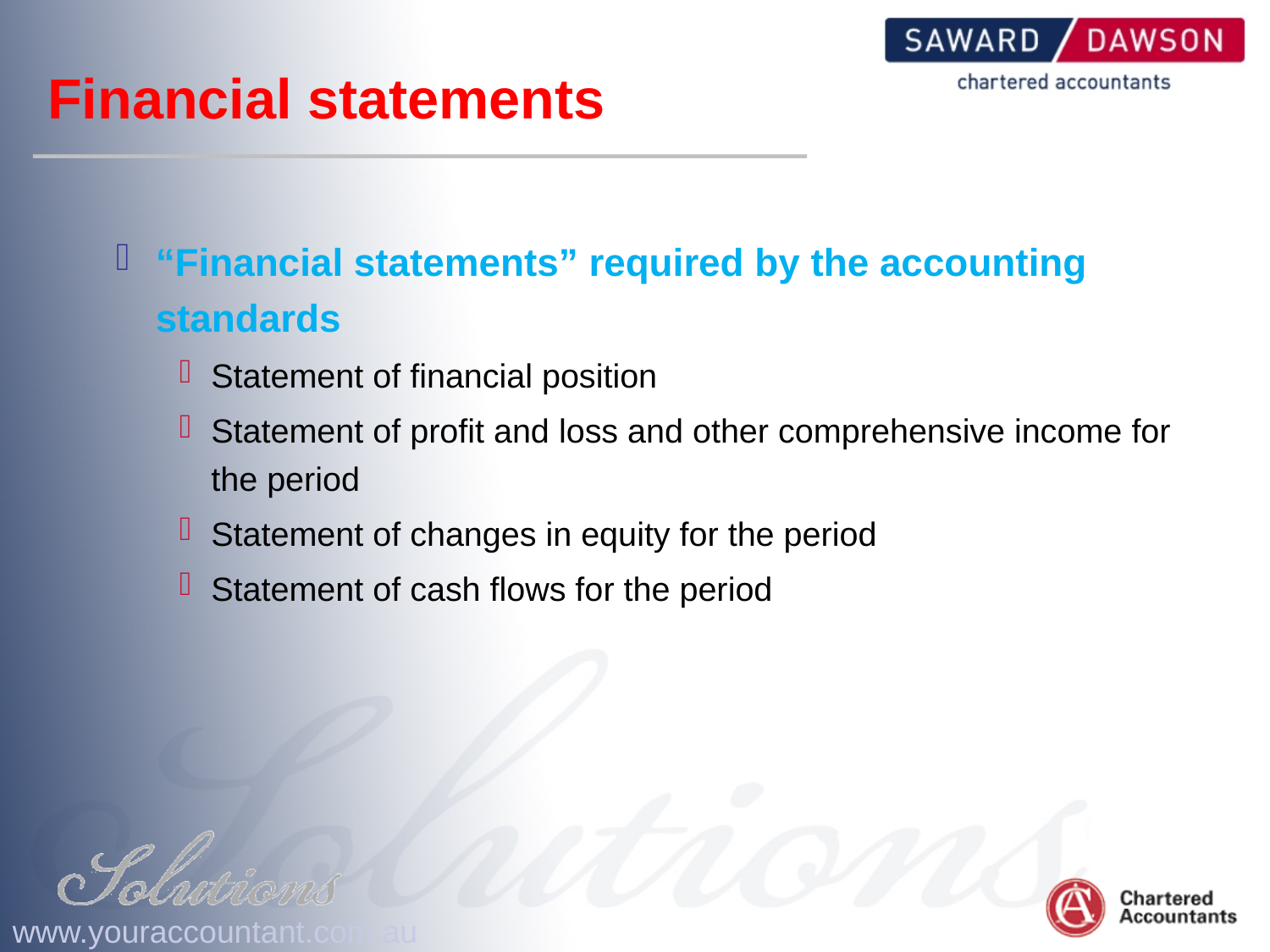

# Financial statements
“Financial statements” required by the accounting standards
Statement of financial position
Statement of profit and loss and other comprehensive income for the period
Statement of changes in equity for the period
Statement of cash flows for the period